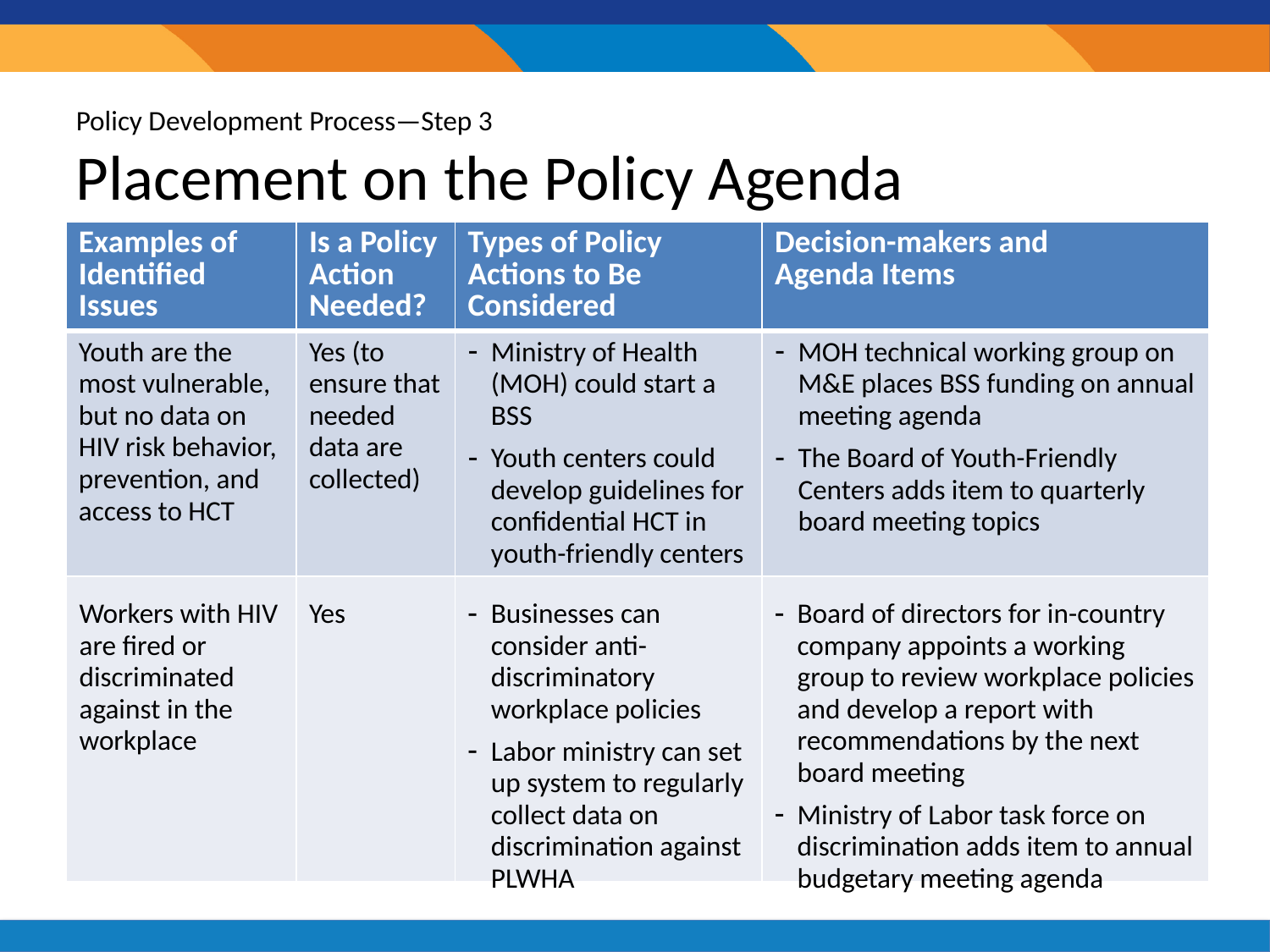

# Policy Development Process—Step 3 Placement on the Policy Agenda
| Examples of Identified Issues | Is a Policy Action Needed? | Types of Policy Actions to Be Considered | Decision-makers and Agenda Items |
| --- | --- | --- | --- |
| Youth are the most vulnerable, but no data on HIV risk behavior, prevention, and access to HCT | Yes (to ensure that needed data are collected) | Ministry of Health (MOH) could start a BSS Youth centers could develop guidelines for confidential HCT in youth-friendly centers | MOH technical working group on M&E places BSS funding on annual meeting agenda The Board of Youth-Friendly Centers adds item to quarterly board meeting topics |
|  |  |  |  |

| Workers with HIV are fired or discriminated against in the workplace | Yes | Businesses can consider anti-discriminatory workplace policies Labor ministry can set up system to regularly collect data on discrimination against PLWHA | Board of directors for in-country company appoints a working group to review workplace policies and develop a report with recommendations by the next board meeting Ministry of Labor task force on discrimination adds item to annual budgetary meeting agenda |
| --- | --- | --- | --- |